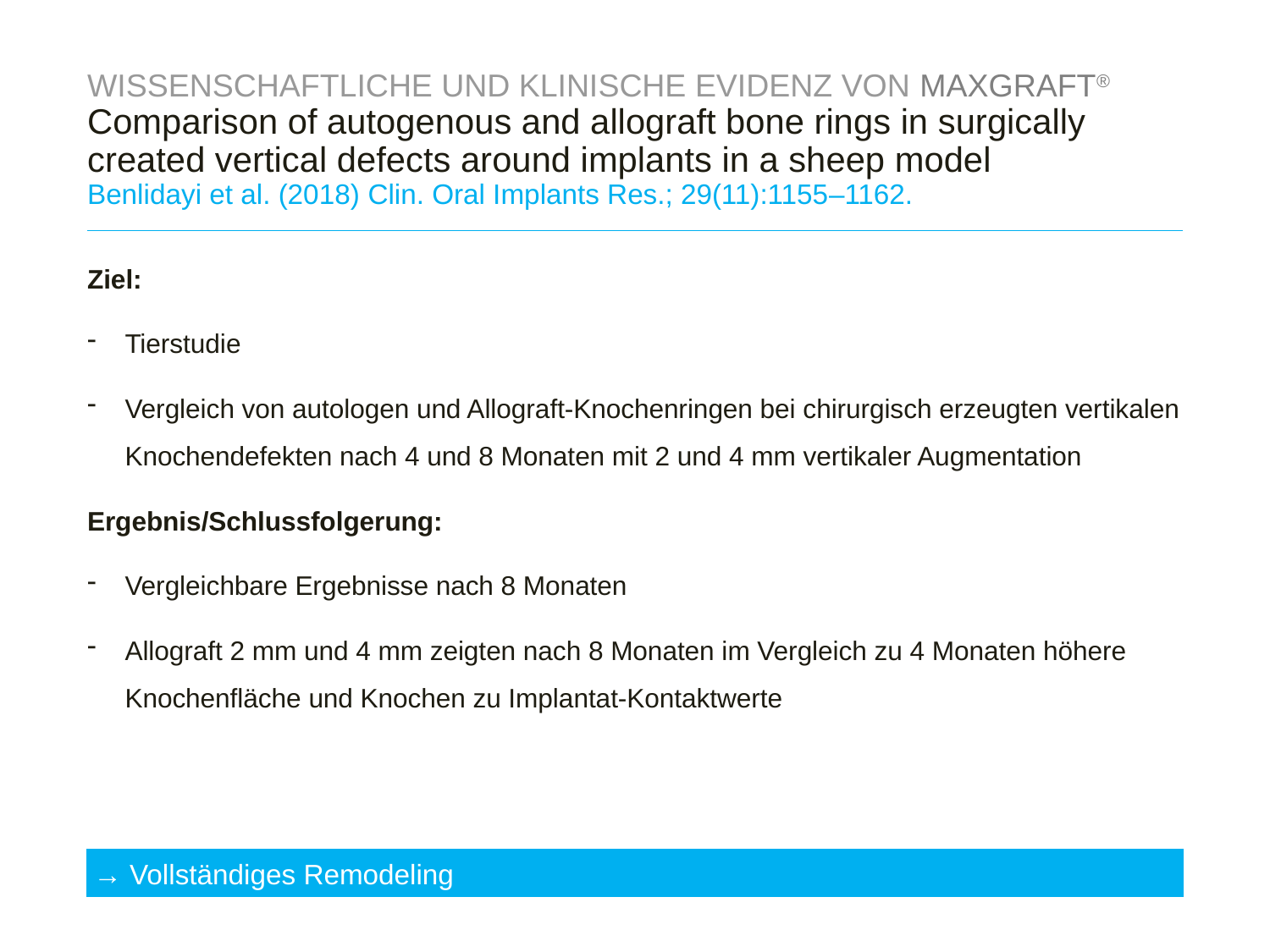

# WISSENSCHAFTLICHE UND KLINISCHE EVIDENZ VON maxgraft® Comparison of autogenous and allograft bone rings in surgically created vertical defects around implants in a sheep model Benlidayi et al. (2018) Clin. Oral Implants Res.; 29(11):1155–1162.
Ziel:
Tierstudie
Vergleich von autologen und Allograft-Knochenringen bei chirurgisch erzeugten vertikalen Knochendefekten nach 4 und 8 Monaten mit 2 und 4 mm vertikaler Augmentation
Ergebnis/Schlussfolgerung:
Vergleichbare Ergebnisse nach 8 Monaten
Allograft 2 mm und 4 mm zeigten nach 8 Monaten im Vergleich zu 4 Monaten höhere Knochenfläche und Knochen zu Implantat-Kontaktwerte
potential
→ Vollständiges Remodeling